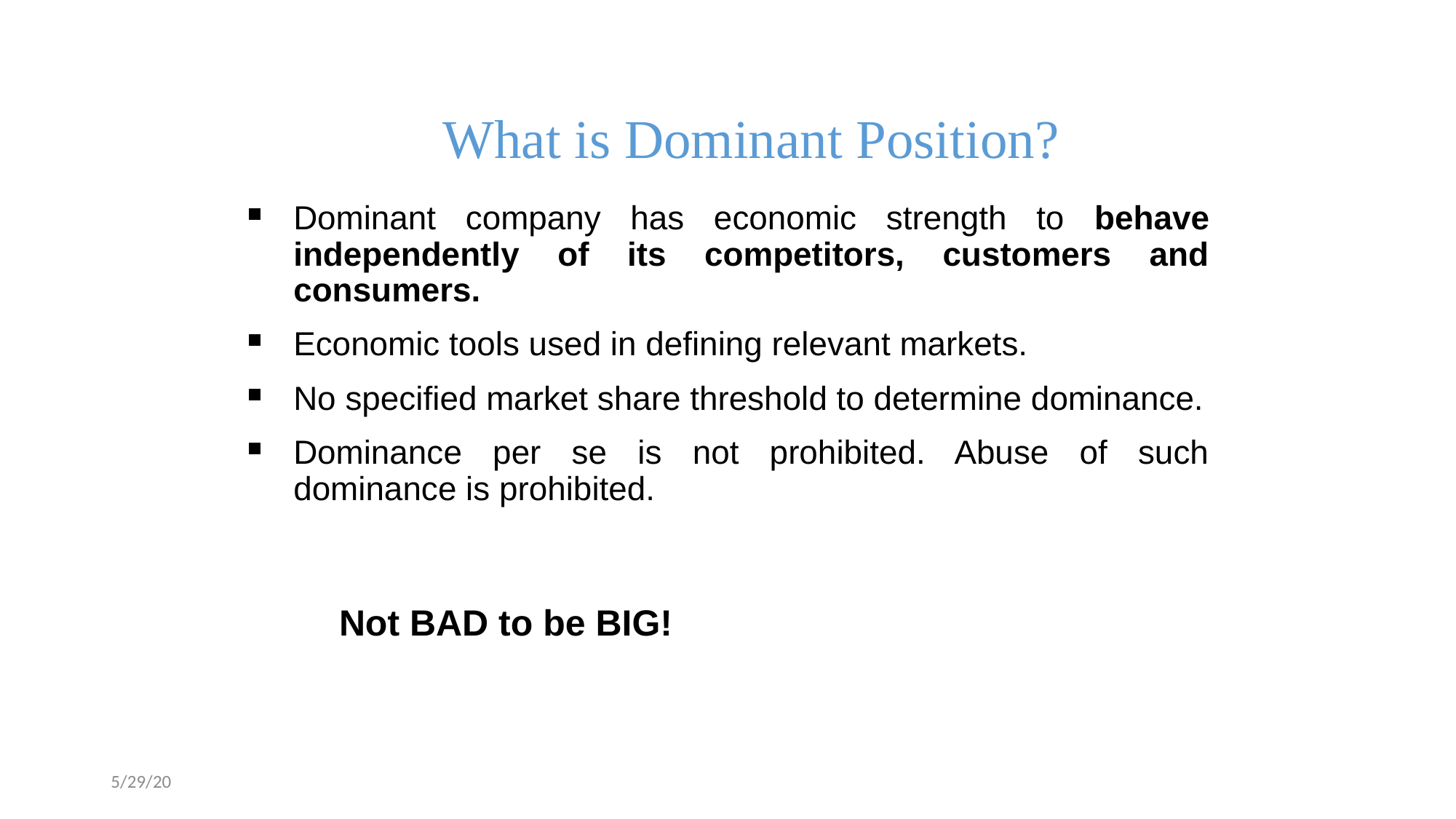

# What is Dominant Position?

Dominant company has economic strength to behave independently of its competitors, customers and consumers.
Economic tools used in defining relevant markets.
No specified market share threshold to determine dominance.
Dominance per se is not prohibited. Abuse of such dominance is prohibited.

         Not BAD to be BIG!

5/29/20